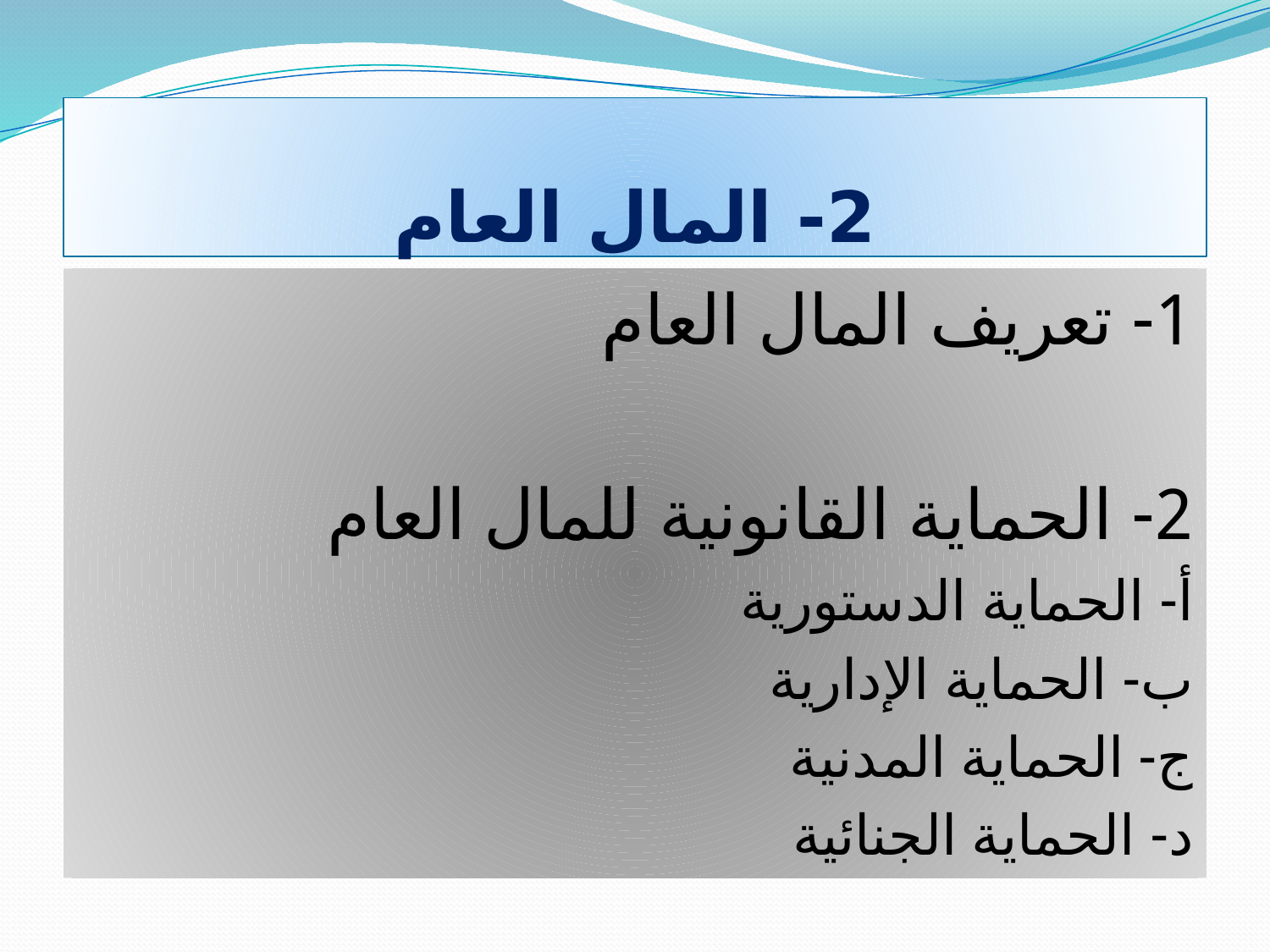

# 2- المال العام
1- تعريف المال العام

2- الحماية القانونية للمال العام
أ- الحماية الدستورية
ب- الحماية الإدارية
ج- الحماية المدنية
د- الحماية الجنائية